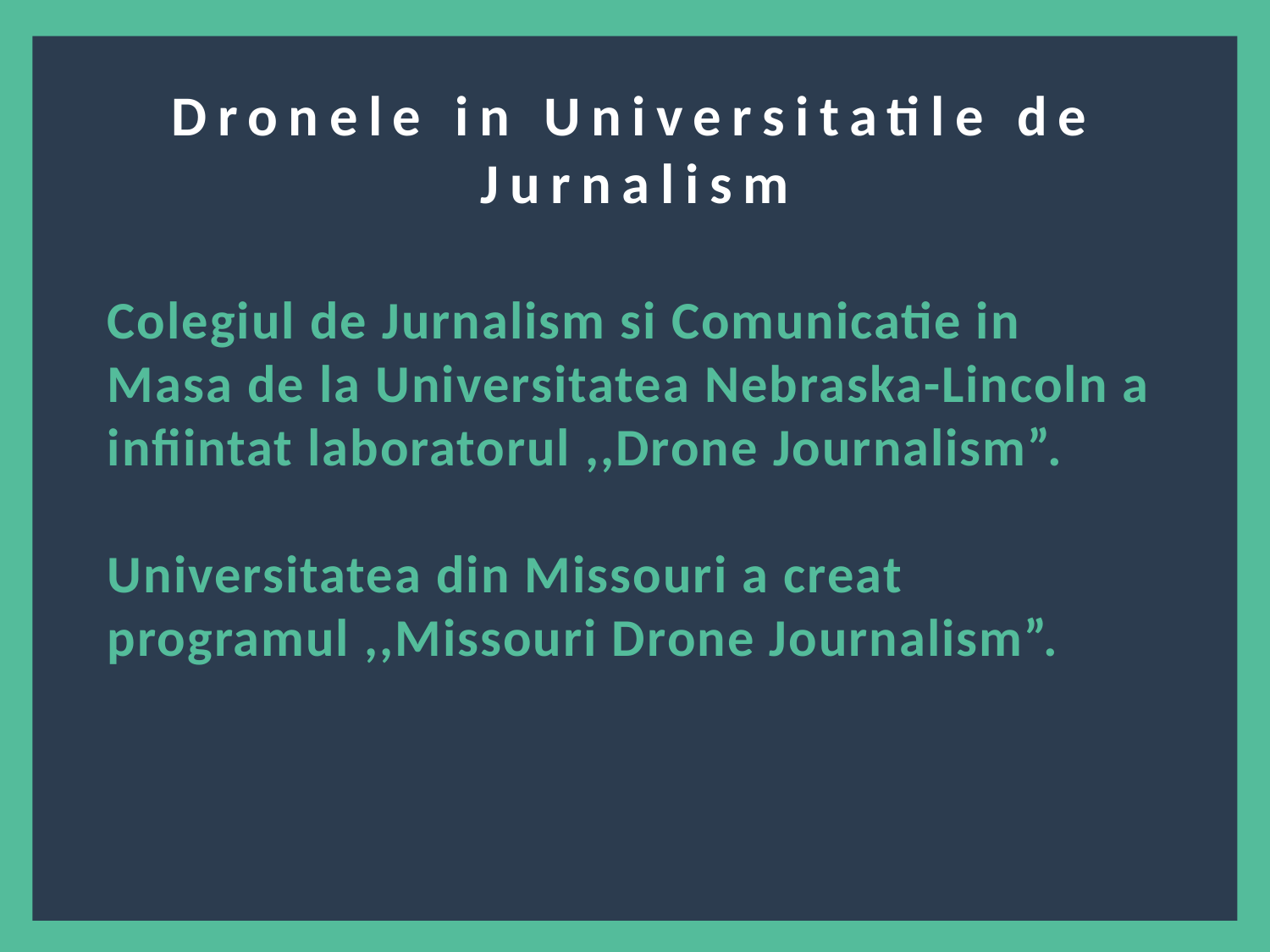

Dronele in Universitatile de Jurnalism

Colegiul de Jurnalism si Comunicatie in Masa de la Universitatea Nebraska-Lincoln a infiintat laboratorul ,,Drone Journalism”.

Universitatea din Missouri a creat programul ,,Missouri Drone Journalism”.
4